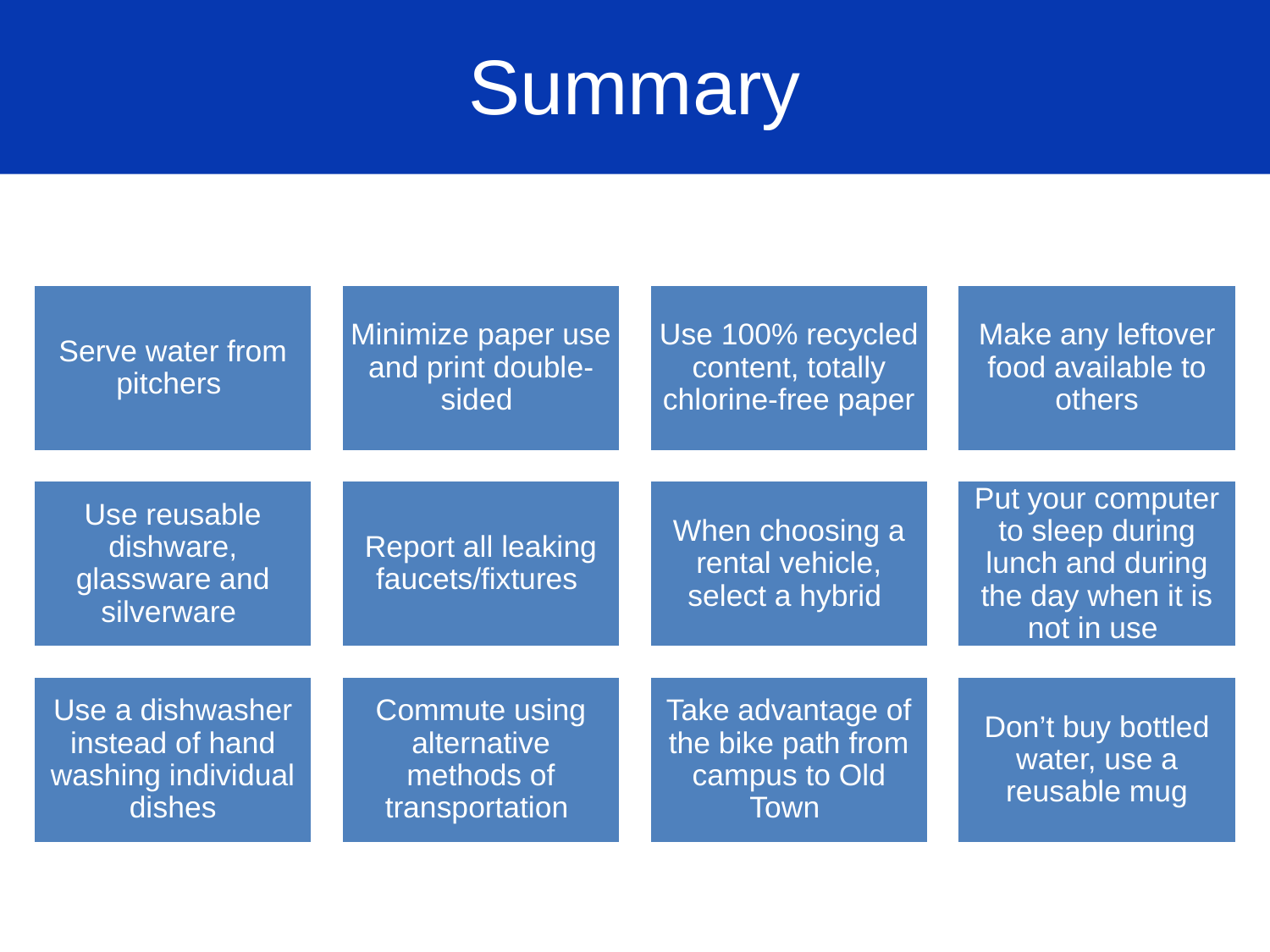

Summary
Serve water from pitchers
Minimize paper use and print double-sided
Use 100% recycled content, totally chlorine-free paper
Make any leftover food available to others
Use reusable dishware, glassware and silverware
Report all leaking faucets/fixtures
When choosing a rental vehicle, select a hybrid
Put your computer to sleep during lunch and during the day when it is not in use
Use a dishwasher instead of hand washing individual dishes
Commute using alternative methods of transportation
Take advantage of the bike path from campus to Old Town
Don’t buy bottled water, use a reusable mug